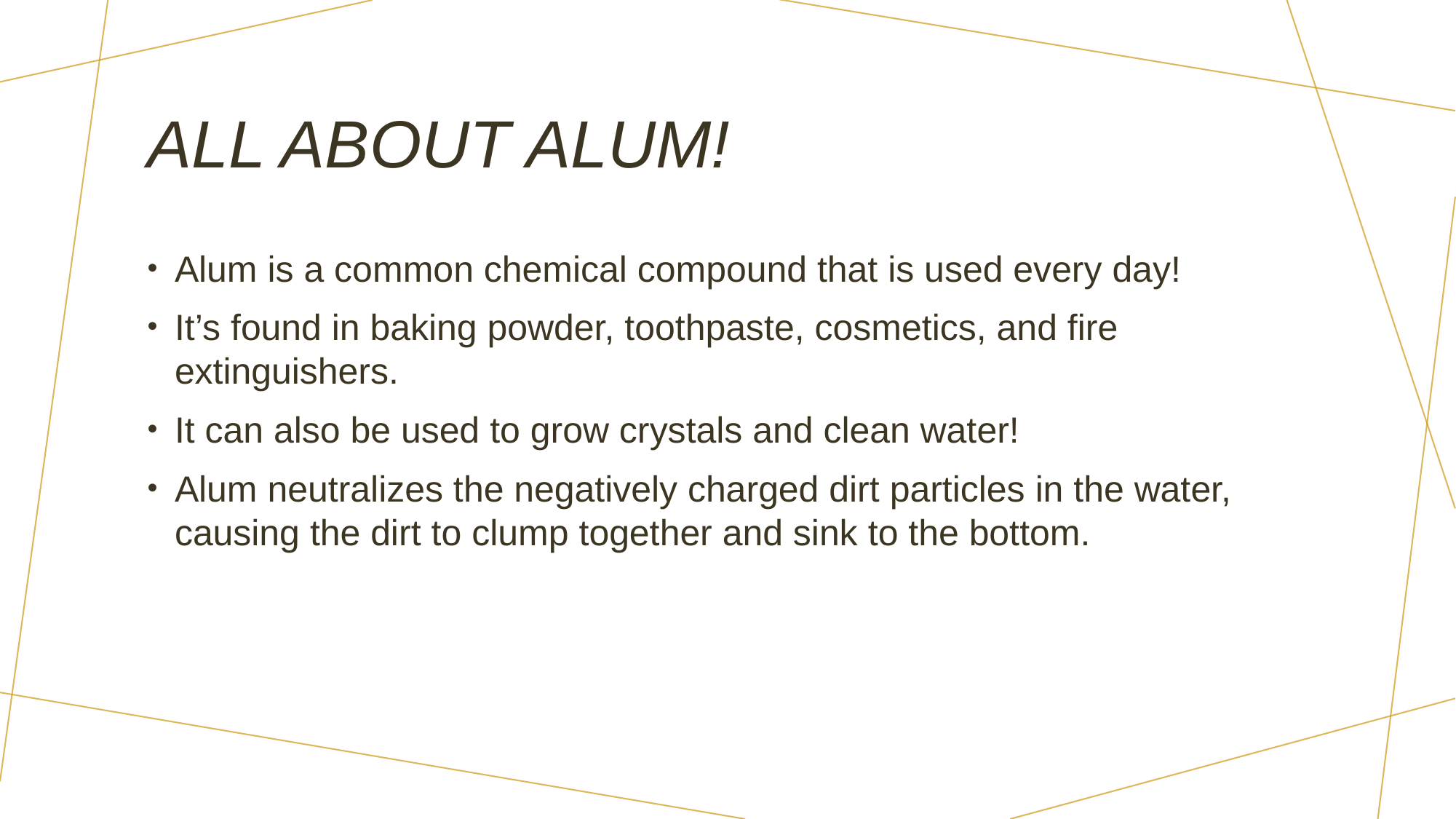

# All About Alum!
Alum is a common chemical compound that is used every day!
It’s found in baking powder, toothpaste, cosmetics, and fire extinguishers.
It can also be used to grow crystals and clean water!
Alum neutralizes the negatively charged dirt particles in the water, causing the dirt to clump together and sink to the bottom.